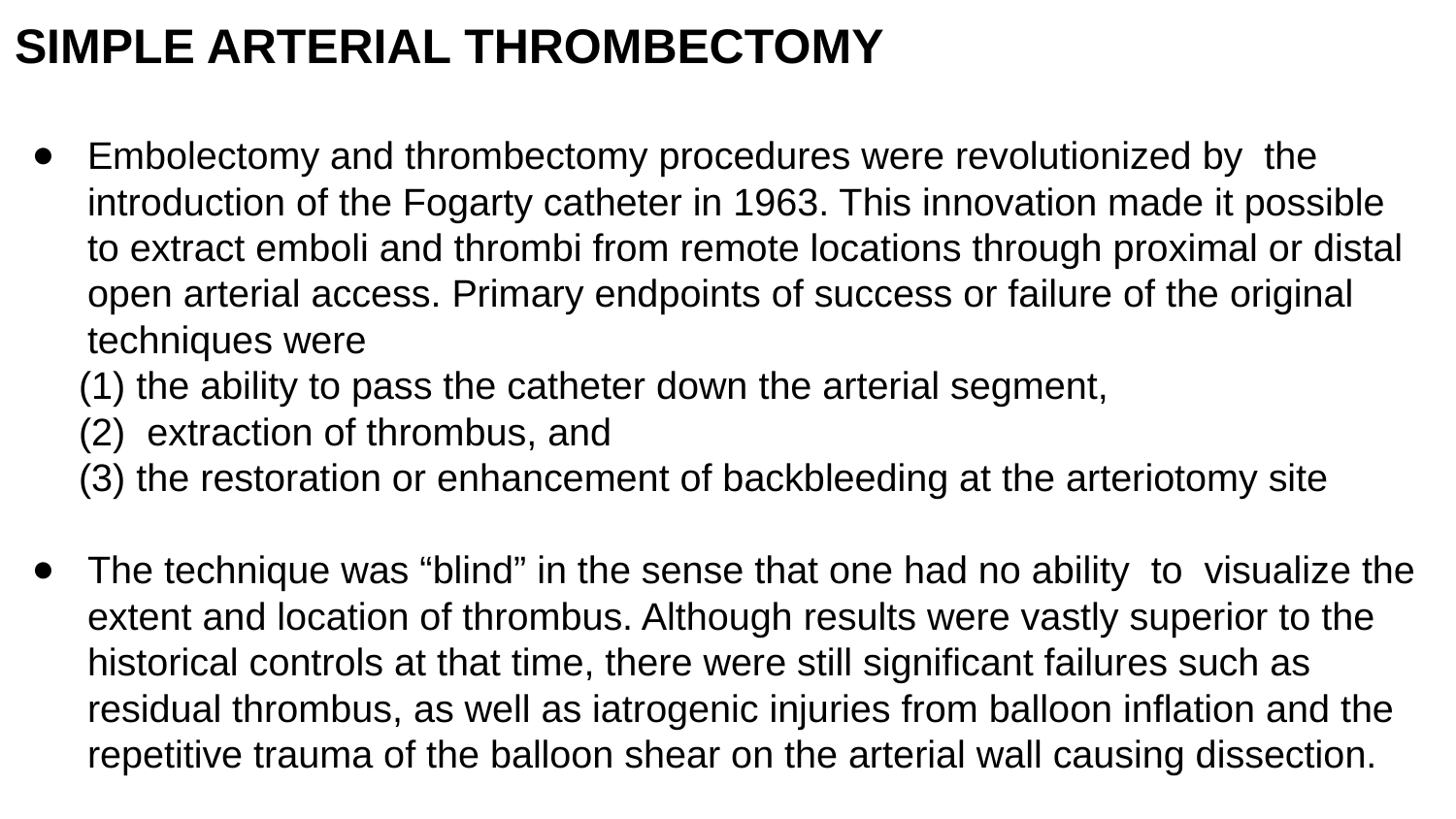

SIMPLE ARTERIAL THROMBECTOMY

Embolectomy and thrombectomy procedures were revolutionized by  the introduction of the Fogarty catheter in 1963. This innovation made it possible to extract emboli and thrombi from remote locations through proximal or distal open arterial access. Primary endpoints of success or failure of the original techniques were
      (1) the ability to pass the catheter down the arterial segment,
      (2)  extraction of thrombus, and
      (3) the restoration or enhancement of backbleeding at the arteriotomy site

The technique was “blind” in the sense that one had no ability  to  visualize the extent and location of thrombus. Although results were vastly superior to the historical controls at that time, there were still significant failures such as residual thrombus, as well as iatrogenic injuries from balloon inflation and the repetitive trauma of the balloon shear on the arterial wall causing dissection.